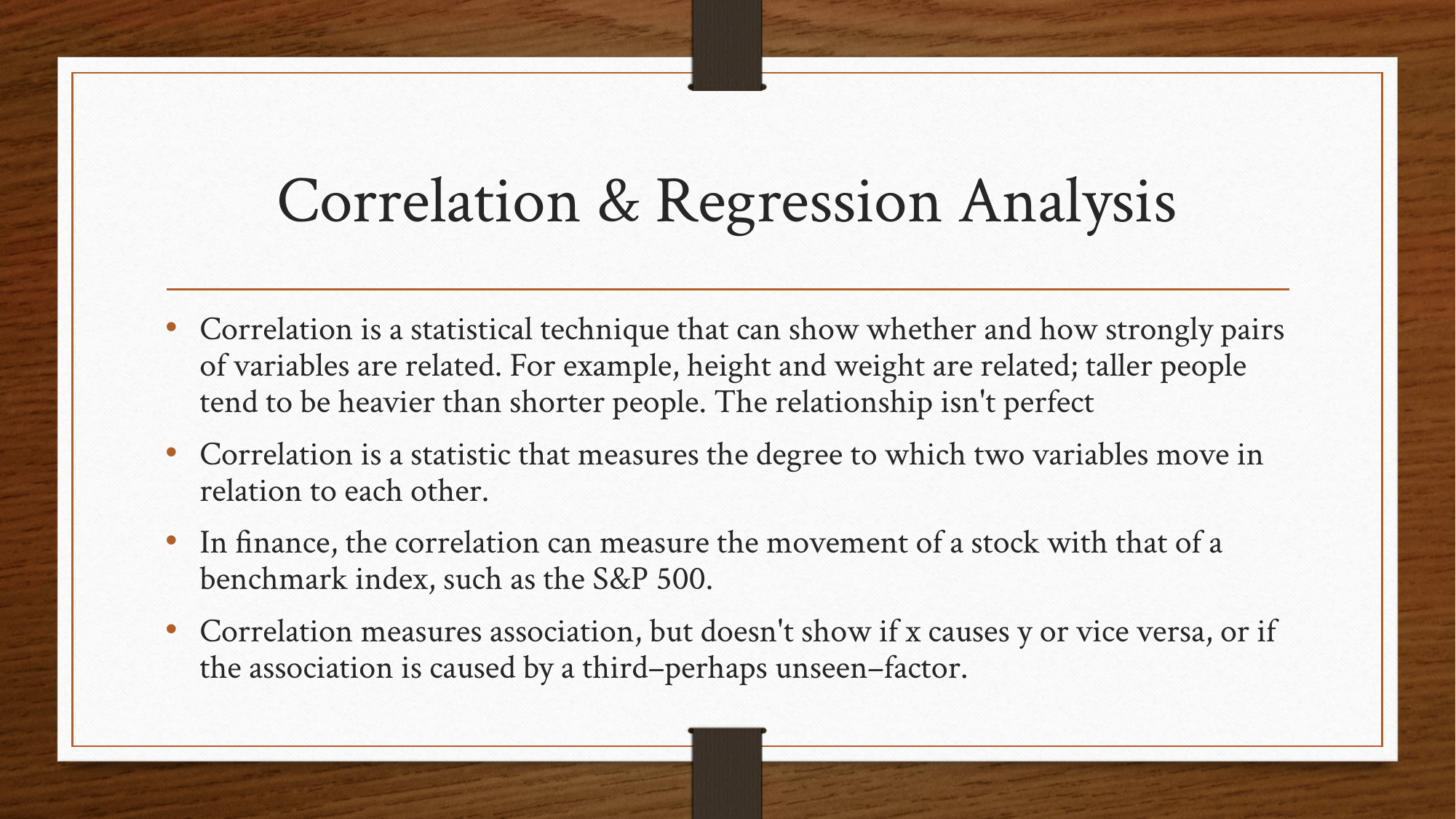

# Correlation & Regression Analysis
Correlation is a statistical technique that can show whether and how strongly pairs of variables are related. For example, height and weight are related; taller people tend to be heavier than shorter people. The relationship isn't perfect
Correlation is a statistic that measures the degree to which two variables move in relation to each other.
In finance, the correlation can measure the movement of a stock with that of a benchmark index, such as the S&P 500.
Correlation measures association, but doesn't show if x causes y or vice versa, or if the association is caused by a third–perhaps unseen–factor.